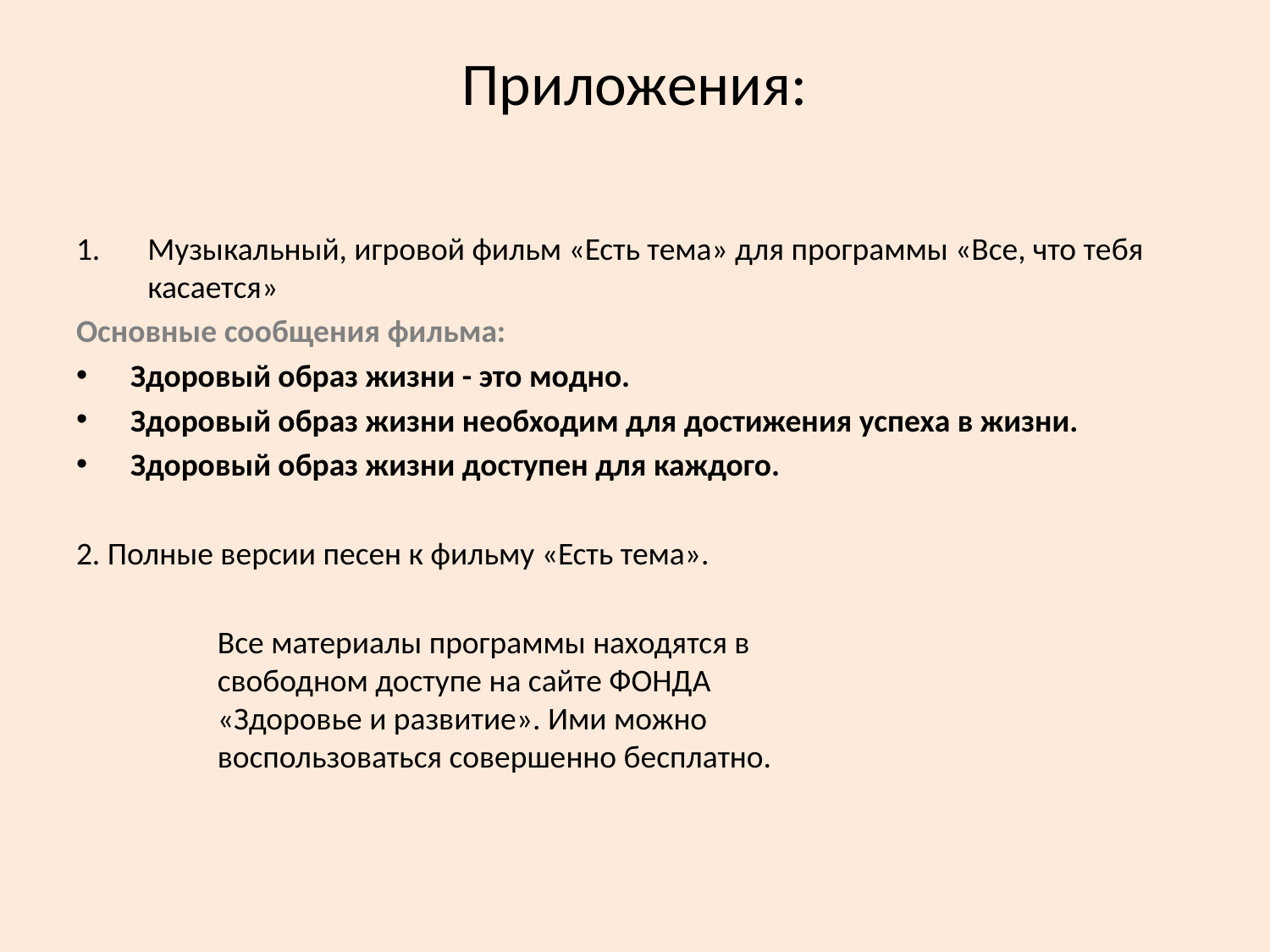

# Приложения:
Музыкальный, игровой фильм «Есть тема» для программы «Все, что тебя касается»
Основные сообщения фильма:
Здоровый образ жизни - это модно.
Здоровый образ жизни необходим для достижения успеха в жизни.
Здоровый образ жизни доступен для каждого.

2. Полные версии песен к фильму «Есть тема».
Все материалы программы находятся в свободном доступе на сайте ФОНДА «Здоровье и развитие». Ими можно воспользоваться совершенно бесплатно.